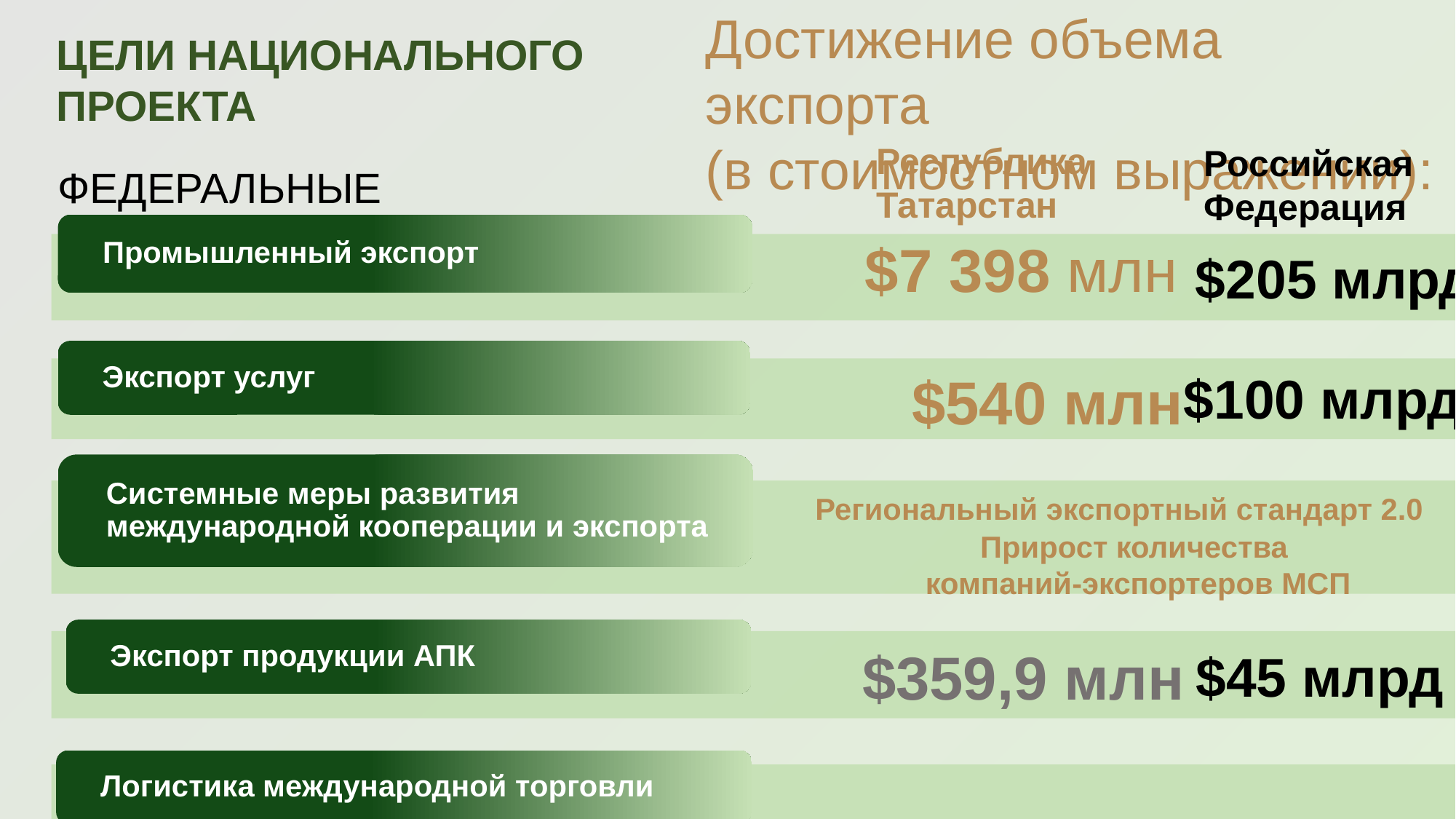

Достижение объема экспорта
(в стоимостном выражении):
ЦЕЛИ НАЦИОНАЛЬНОГО ПРОЕКТА
Республика
Татарстан
Российская
Федерация
Промышленный экспорт
Экспорт услуг
Системные меры развития международной кооперации и экспорта
Экспорт продукции АПК
Логистика международной торговли
Федеральные проекты
$7 398 млн
$205 млрд
$540 млн
$100 млрд
Региональный экспортный стандарт 2.0
Прирост количества
компаний-экспортеров МСП
$359,9 млн
$45 млрд